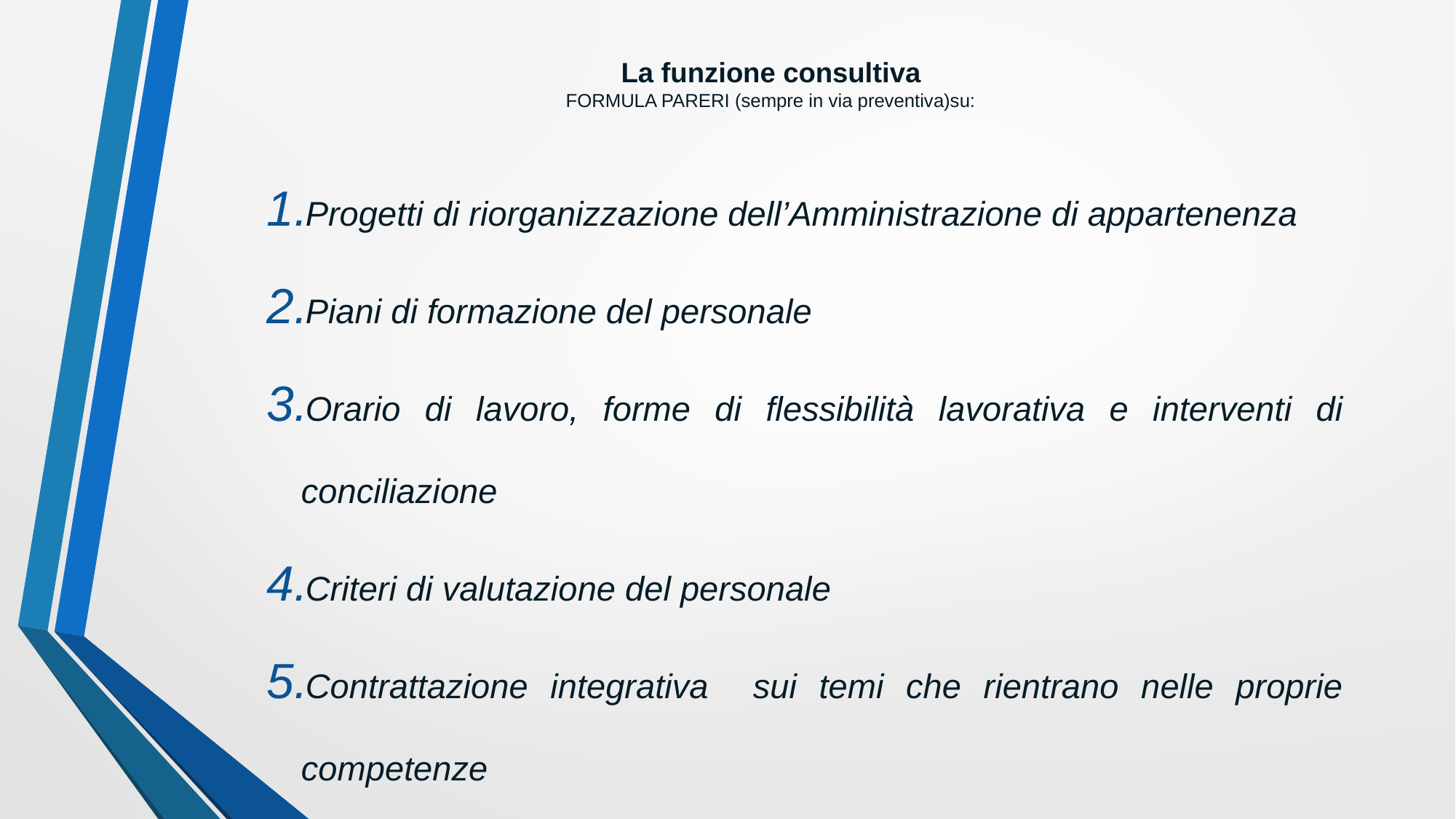

# La funzione consultiva FORMULA PARERI (sempre in via preventiva)su:
Progetti di riorganizzazione dell’Amministrazione di appartenenza
Piani di formazione del personale
Orario di lavoro, forme di flessibilità lavorativa e interventi di conciliazione
Criteri di valutazione del personale
Contrattazione integrativa  sui temi che rientrano nelle proprie competenze